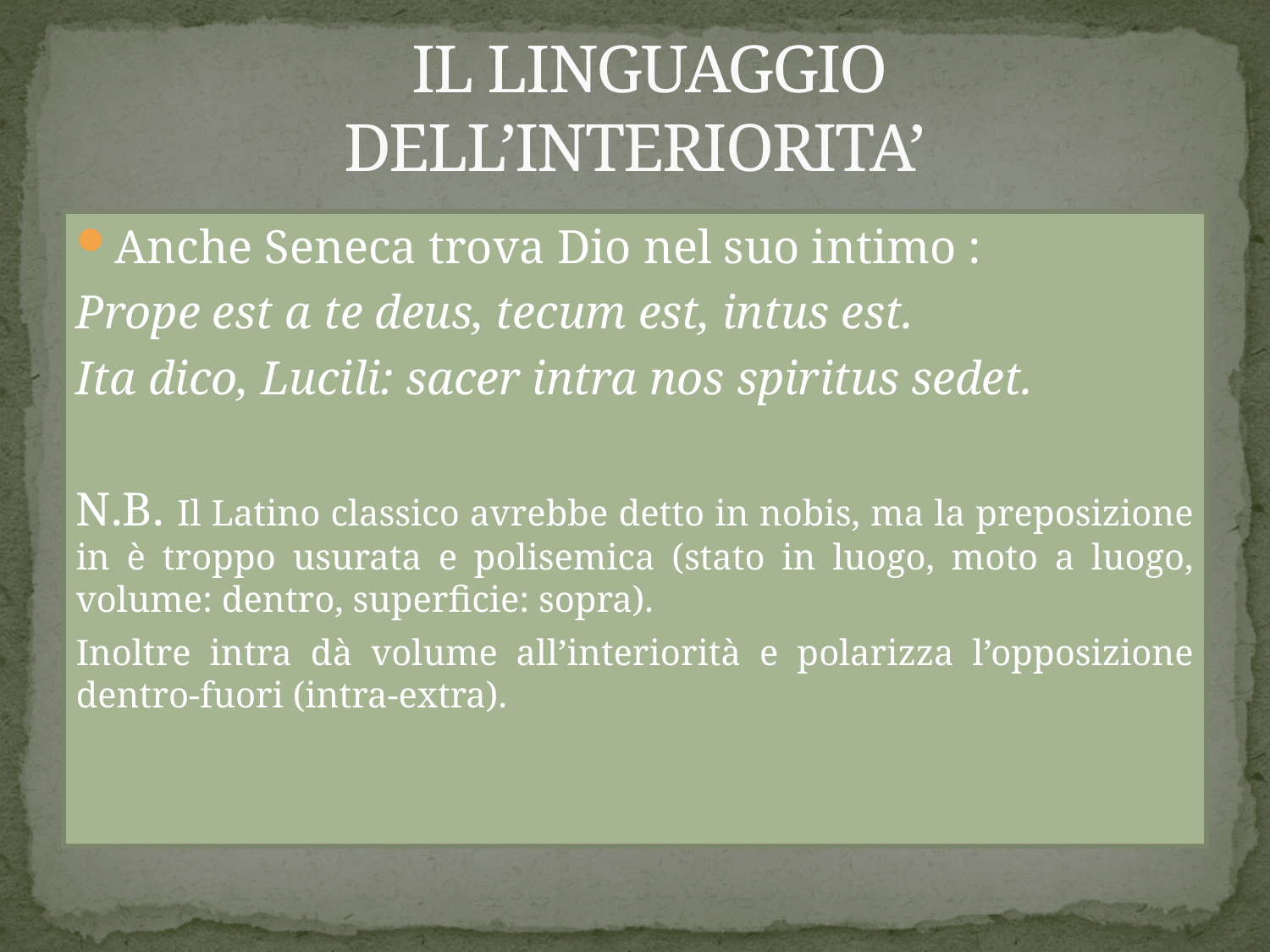

# IL LINGUAGGIO 	DELL’INTERIORITA’
Anche Seneca trova Dio nel suo intimo :
Prope est a te deus, tecum est, intus est.
Ita dico, Lucili: sacer intra nos spiritus sedet.

N.B. Il Latino classico avrebbe detto in nobis, ma la preposizione in è troppo usurata e polisemica (stato in luogo, moto a luogo, volume: dentro, superficie: sopra).
Inoltre intra dà volume all’interiorità e polarizza l’opposizione dentro-fuori (intra-extra).